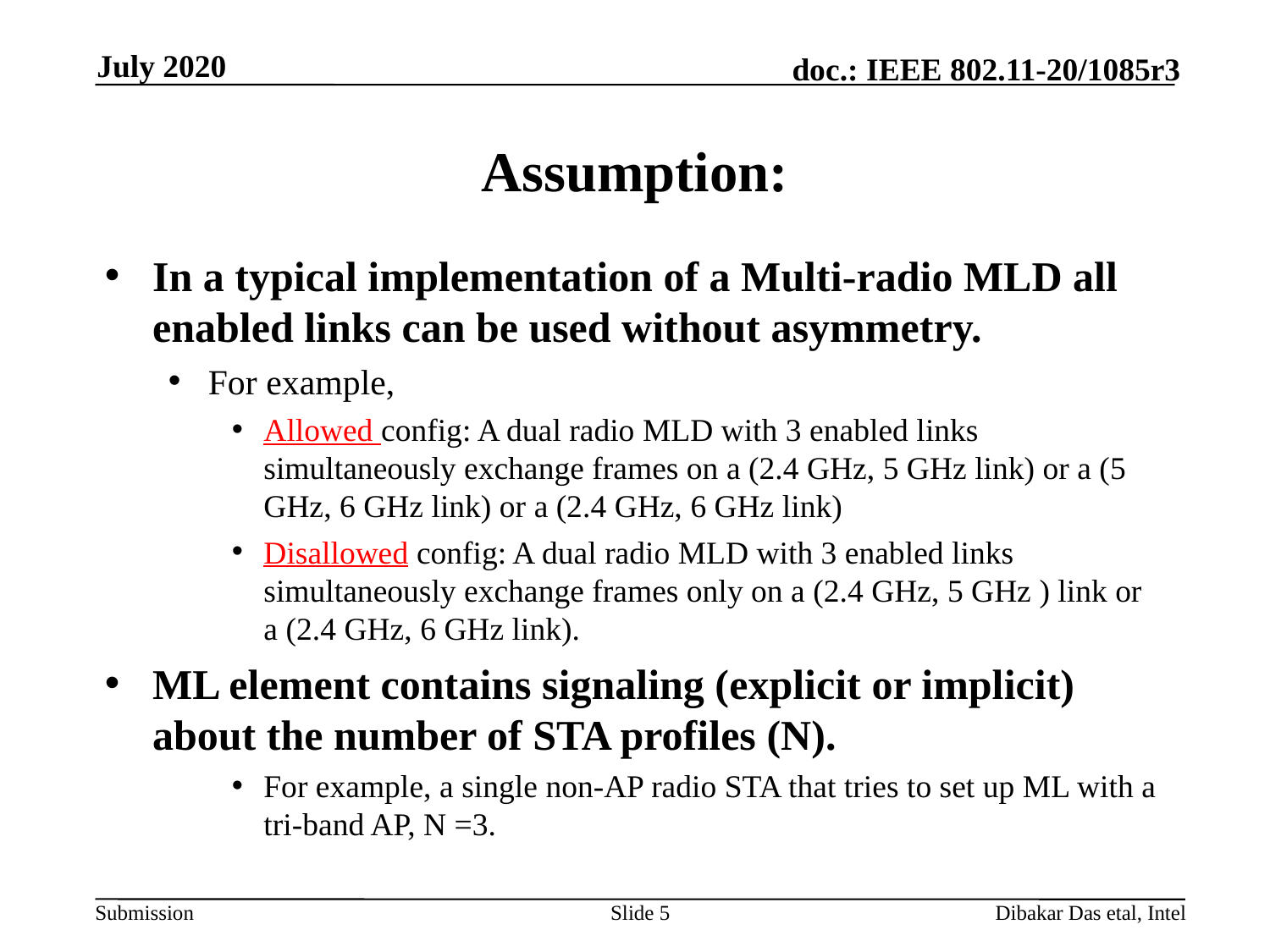

July 2020
# Assumption:
In a typical implementation of a Multi-radio MLD all enabled links can be used without asymmetry.
For example,
Allowed config: A dual radio MLD with 3 enabled links simultaneously exchange frames on a (2.4 GHz, 5 GHz link) or a (5 GHz, 6 GHz link) or a (2.4 GHz, 6 GHz link)
Disallowed config: A dual radio MLD with 3 enabled links simultaneously exchange frames only on a (2.4 GHz, 5 GHz ) link or a (2.4 GHz, 6 GHz link).
ML element contains signaling (explicit or implicit) about the number of STA profiles (N).
For example, a single non-AP radio STA that tries to set up ML with a tri-band AP, N =3.

Slide 5
Dibakar Das etal, Intel